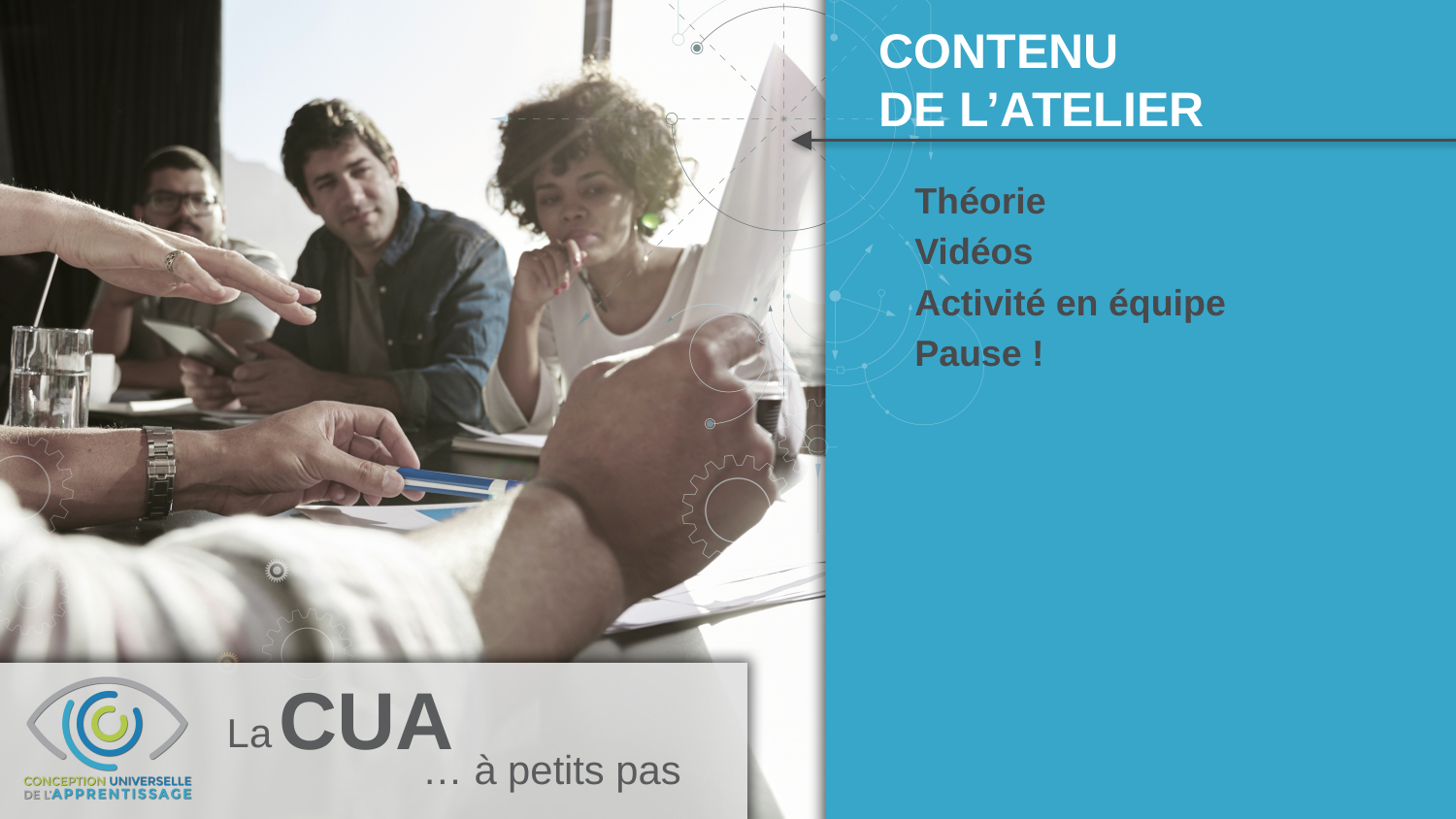

CONTENU
DE L’ATELIER
Théorie
Vidéos
Activité en équipe
Pause !

CUA
La
… à petits pas